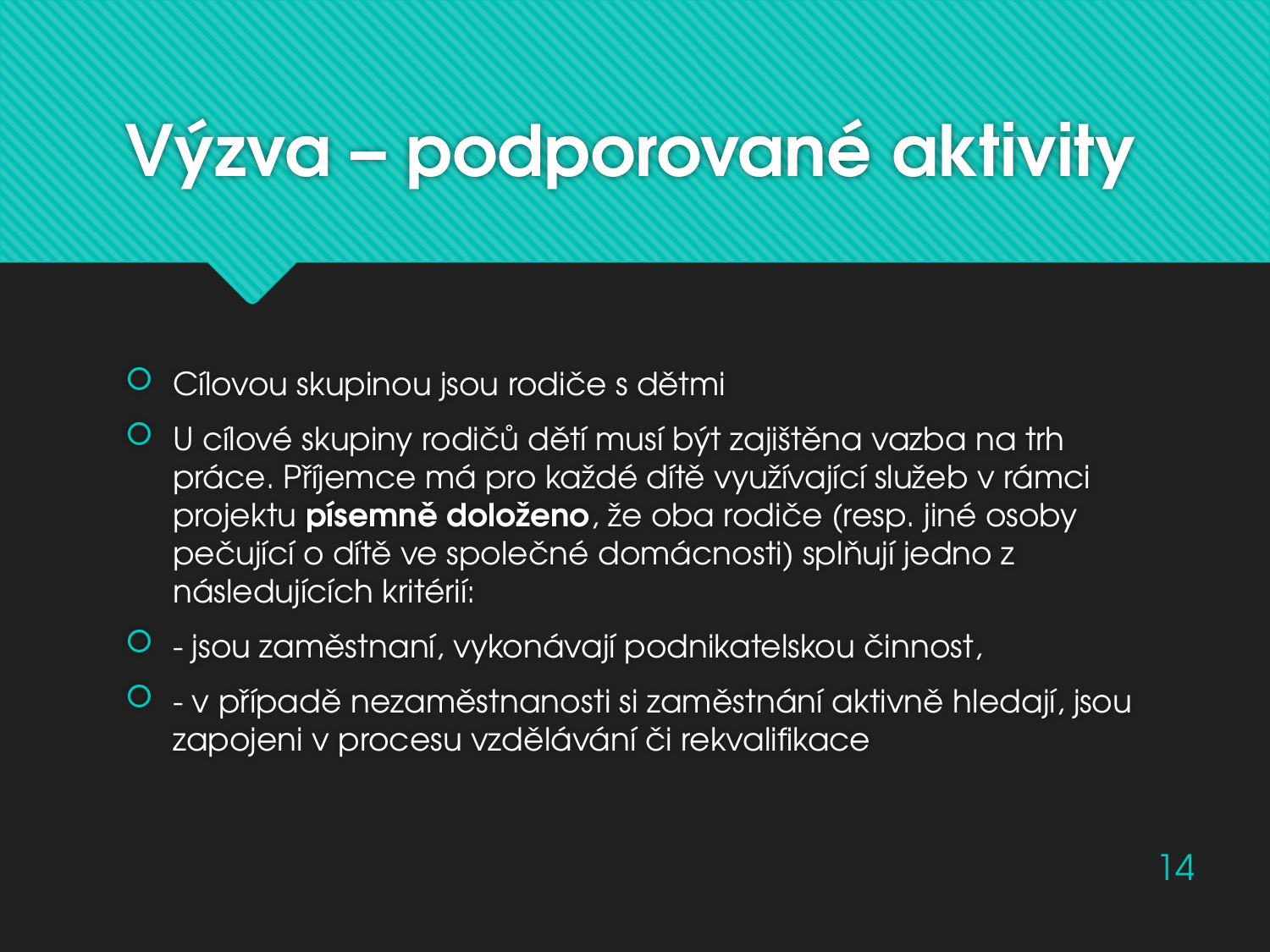

# Výzva – podporované aktivity
Cílovou skupinou jsou rodiče s dětmi
U cílové skupiny rodičů dětí musí být zajištěna vazba na trh práce. Příjemce má pro každé dítě využívající služeb v rámci projektu písemně doloženo, že oba rodiče (resp. jiné osoby pečující o dítě ve společné domácnosti) splňují jedno z následujících kritérií:
- jsou zaměstnaní, vykonávají podnikatelskou činnost,
- v případě nezaměstnanosti si zaměstnání aktivně hledají, jsou zapojeni v procesu vzdělávání či rekvalifikace
14